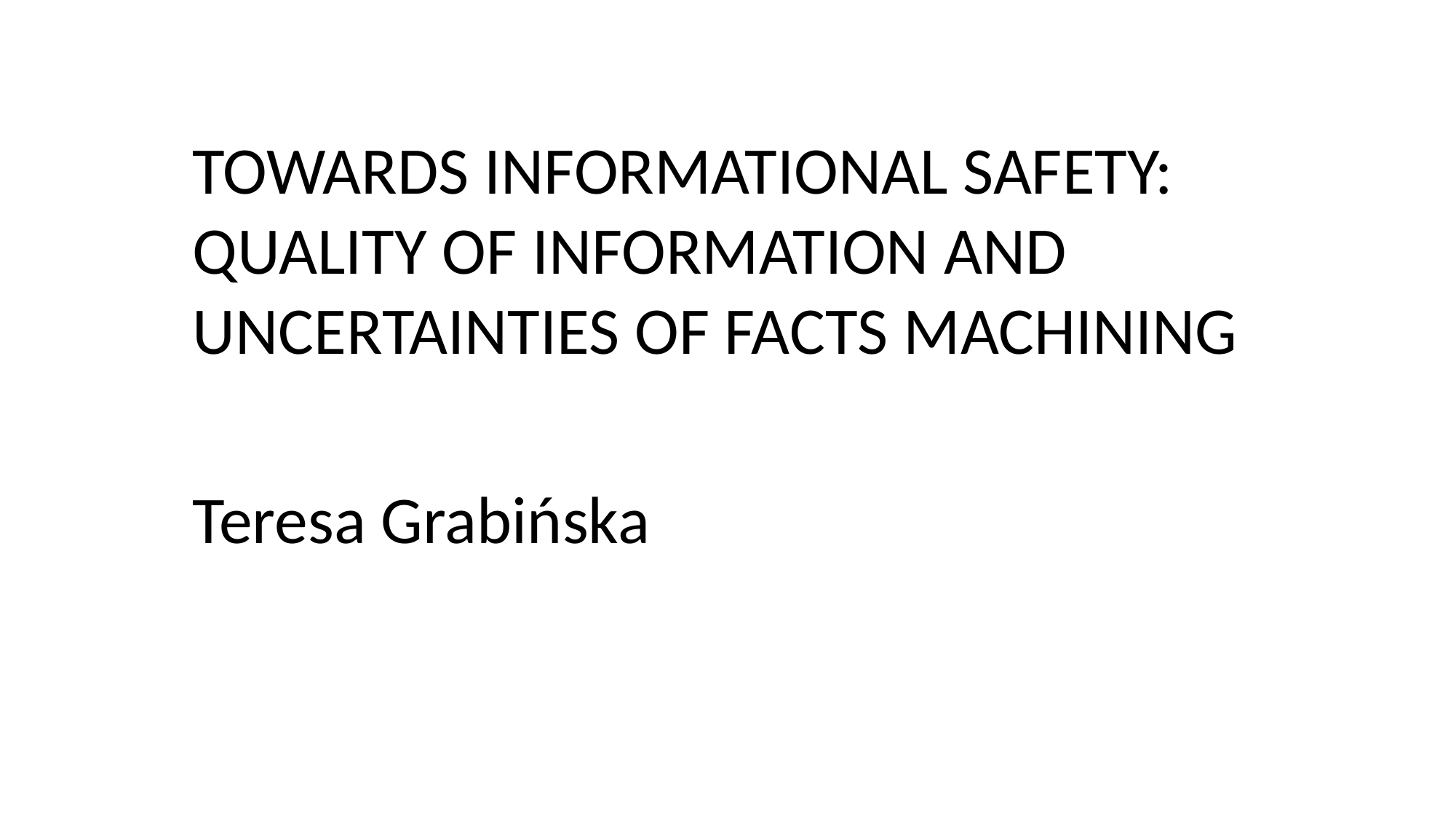

TOWARDS INFORMATIONAL SAFETY: QUALITY OF INFORMATION AND UNCERTAINTIES OF FACTS MACHINING

Teresa Grabińska